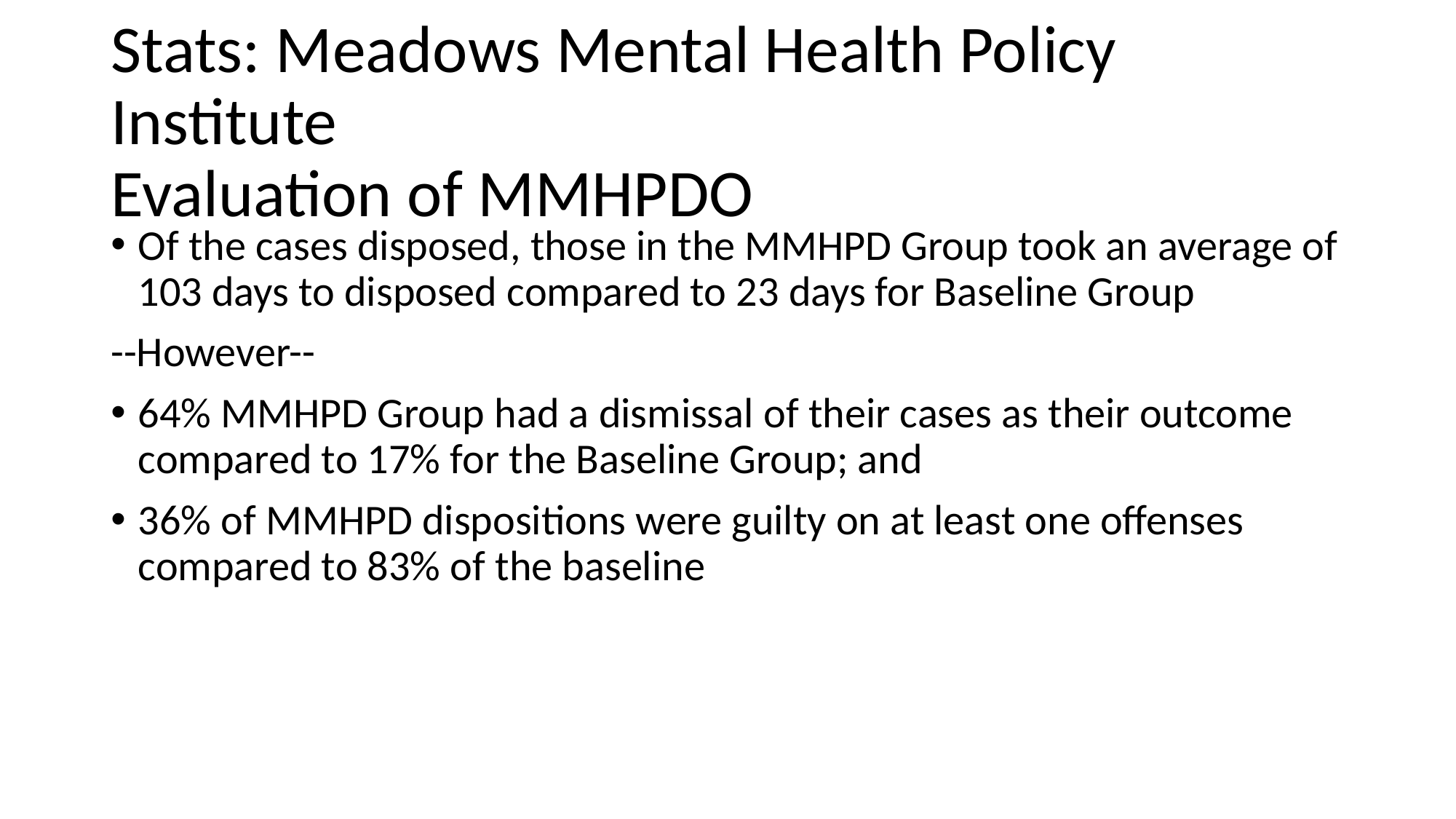

# Stats: Meadows Mental Health Policy Institute Evaluation of MMHPDO
Of the cases disposed, those in the MMHPD Group took an average of 103 days to disposed compared to 23 days for Baseline Group
--However--
64% MMHPD Group had a dismissal of their cases as their outcome compared to 17% for the Baseline Group; and
36% of MMHPD dispositions were guilty on at least one offenses compared to 83% of the baseline